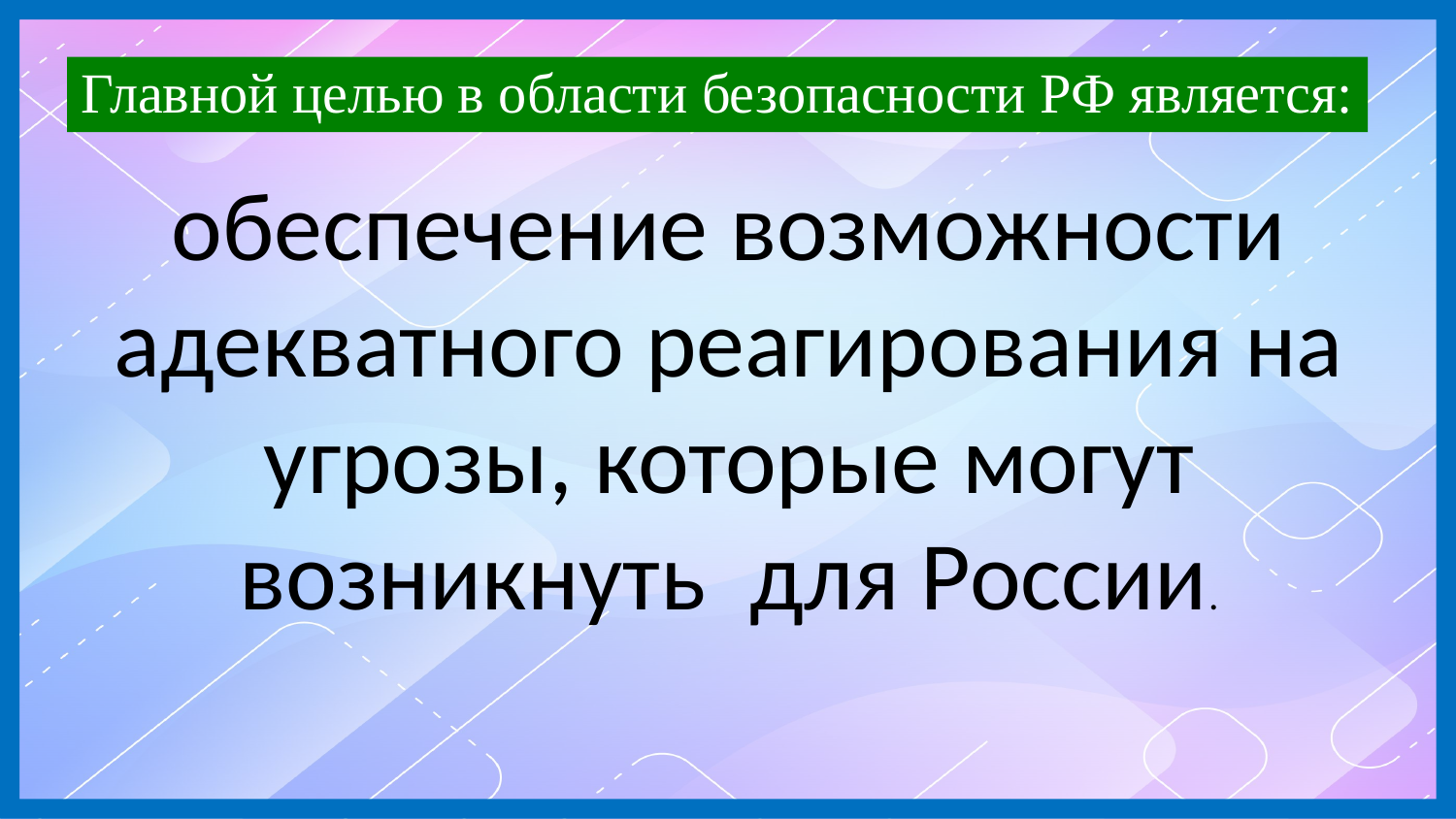

Главной целью в области безопасности РФ является:
обеспечение возможности адекватного реагирования на угрозы, которые могут возникнуть  для России.